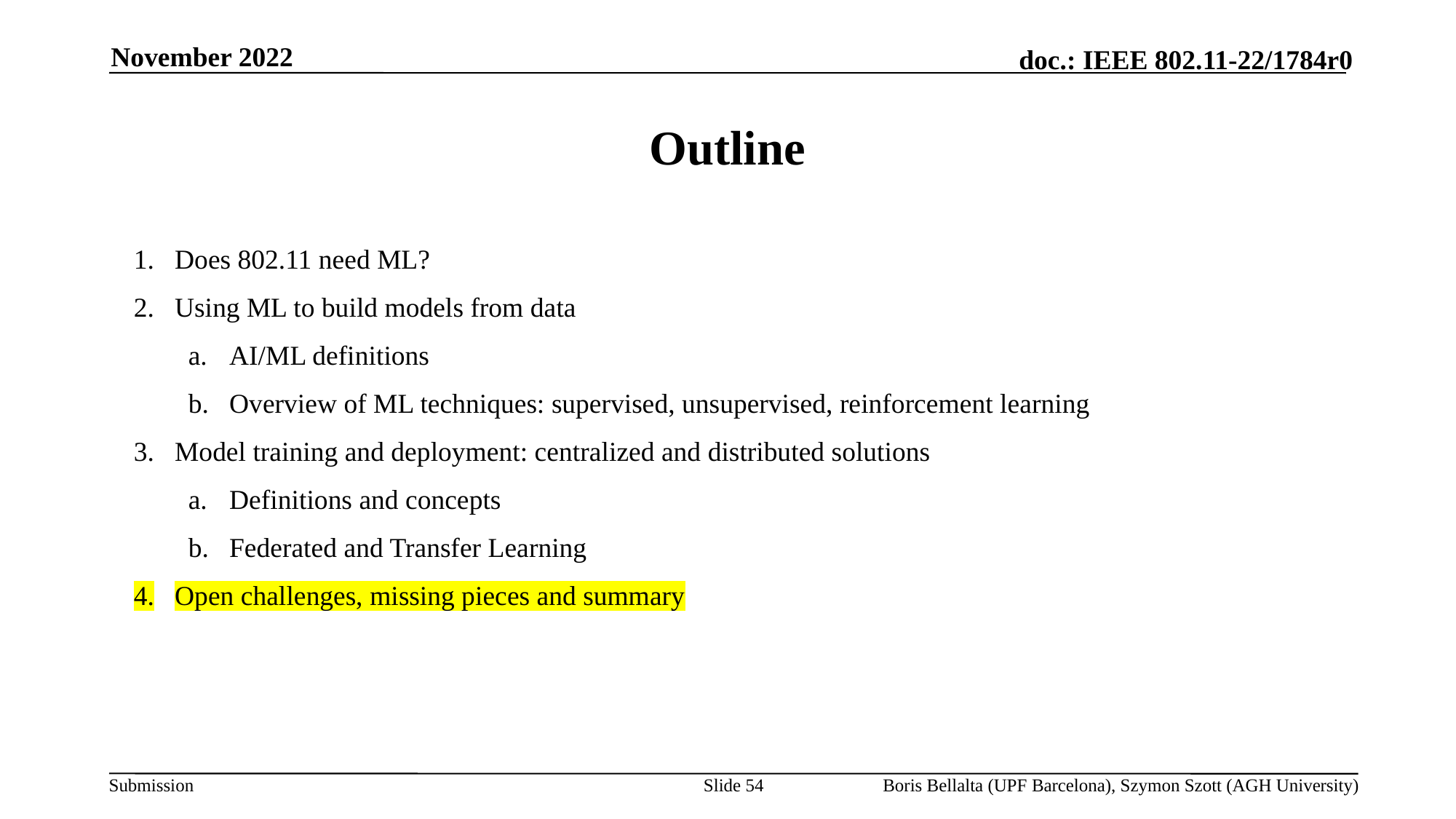

November 2022
# Outline
Does 802.11 need ML?
Using ML to build models from data
AI/ML definitions
Overview of ML techniques: supervised, unsupervised, reinforcement learning
Model training and deployment: centralized and distributed solutions
Definitions and concepts
Federated and Transfer Learning
Open challenges, missing pieces and summary

Slide 54
Boris Bellalta (UPF Barcelona), Szymon Szott (AGH University)